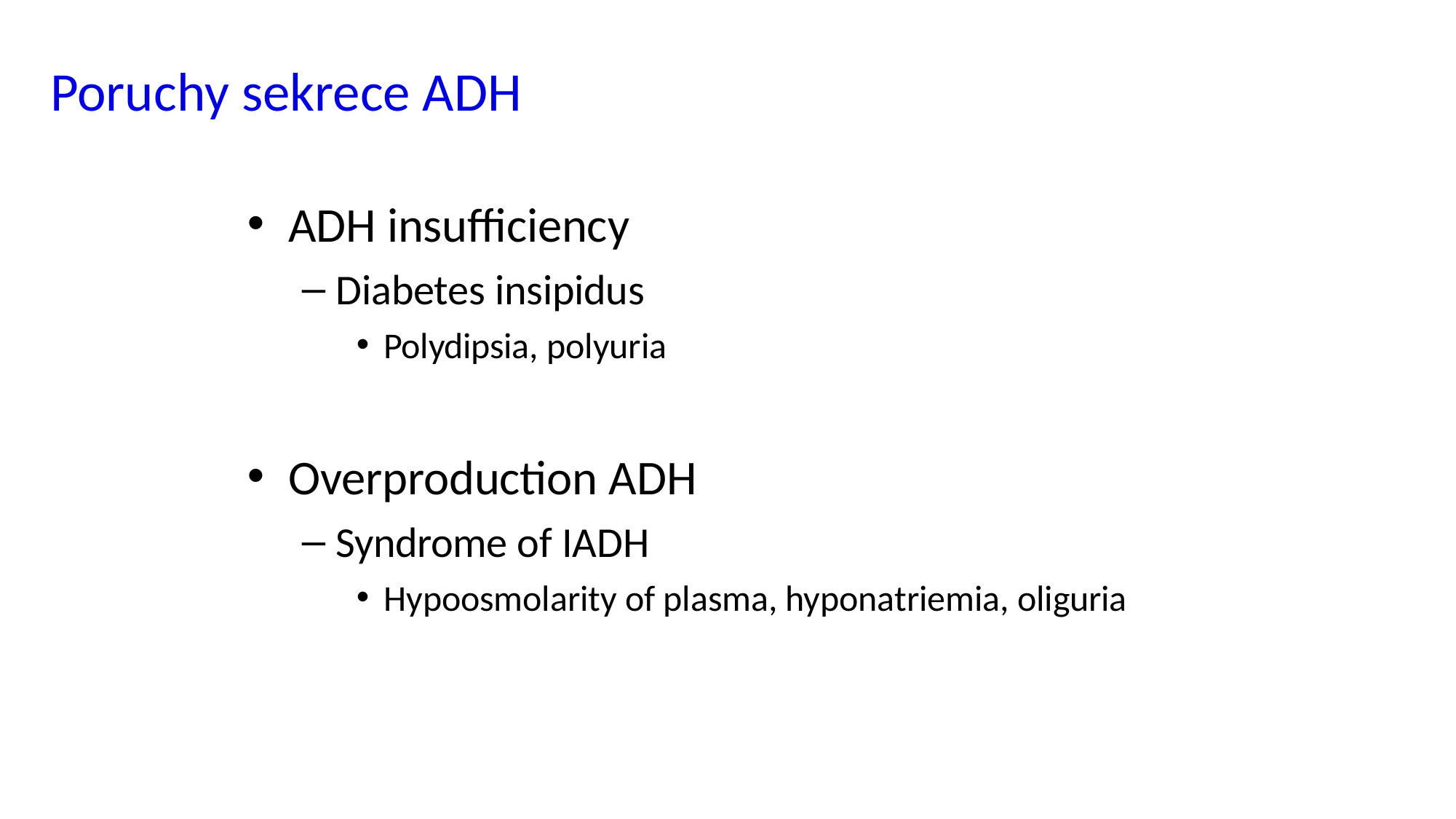

# Poruchy sekrece ADH
ADH insufficiency
Diabetes insipidus
Polydipsia, polyuria

Overproduction ADH
Syndrome of IADH
Hypoosmolarity of plasma, hyponatriemia, oliguria